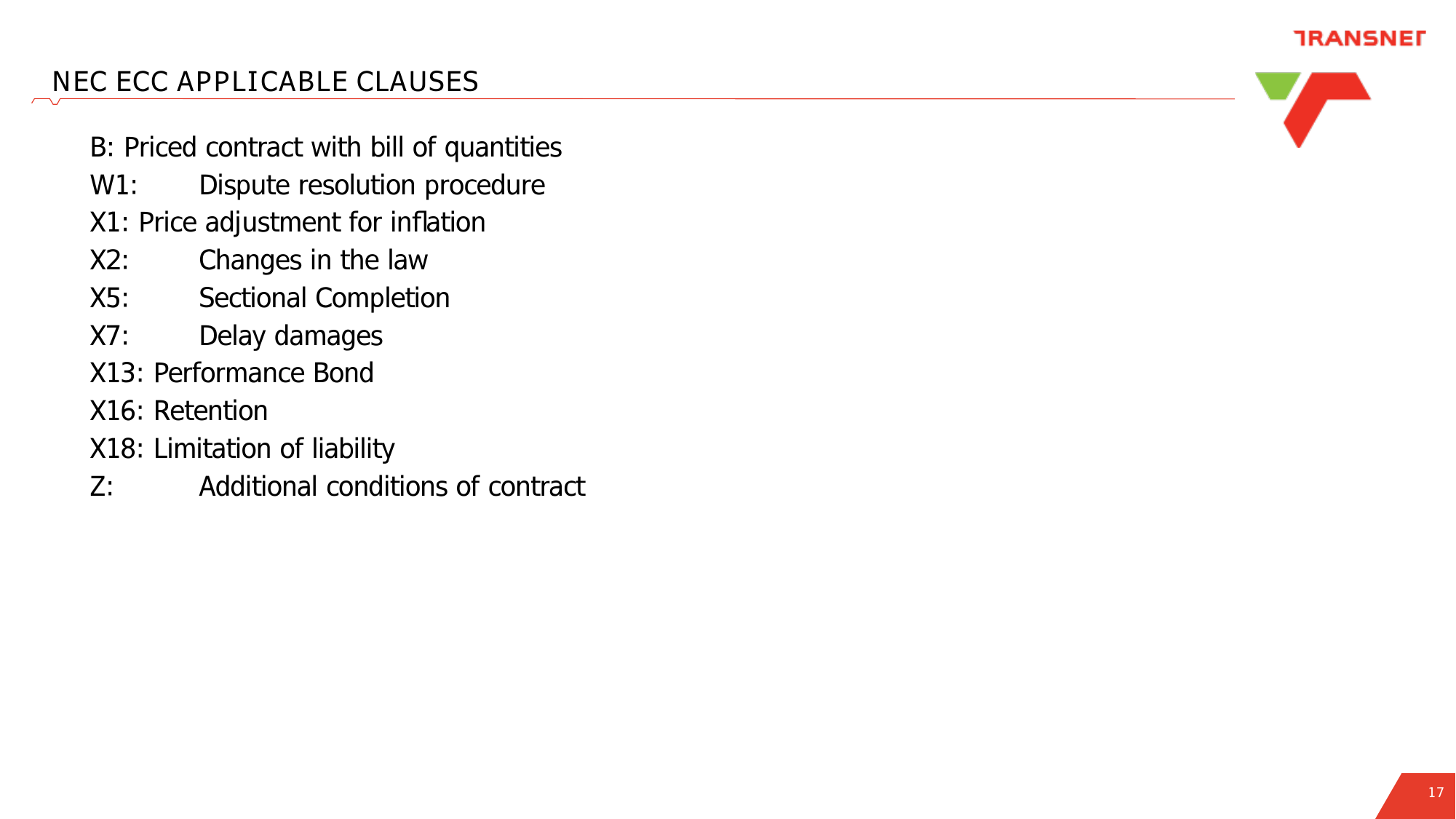

NEC ECC APPLICABLE CLAUSES
B: Priced contract with bill of quantities
W1:	Dispute resolution procedure
X1: Price adjustment for inflation
X2:	Changes in the law
X5:	Sectional Completion
X7:	Delay damages
X13: Performance Bond
X16: Retention
X18: Limitation of liability
Z:	Additional conditions of contract